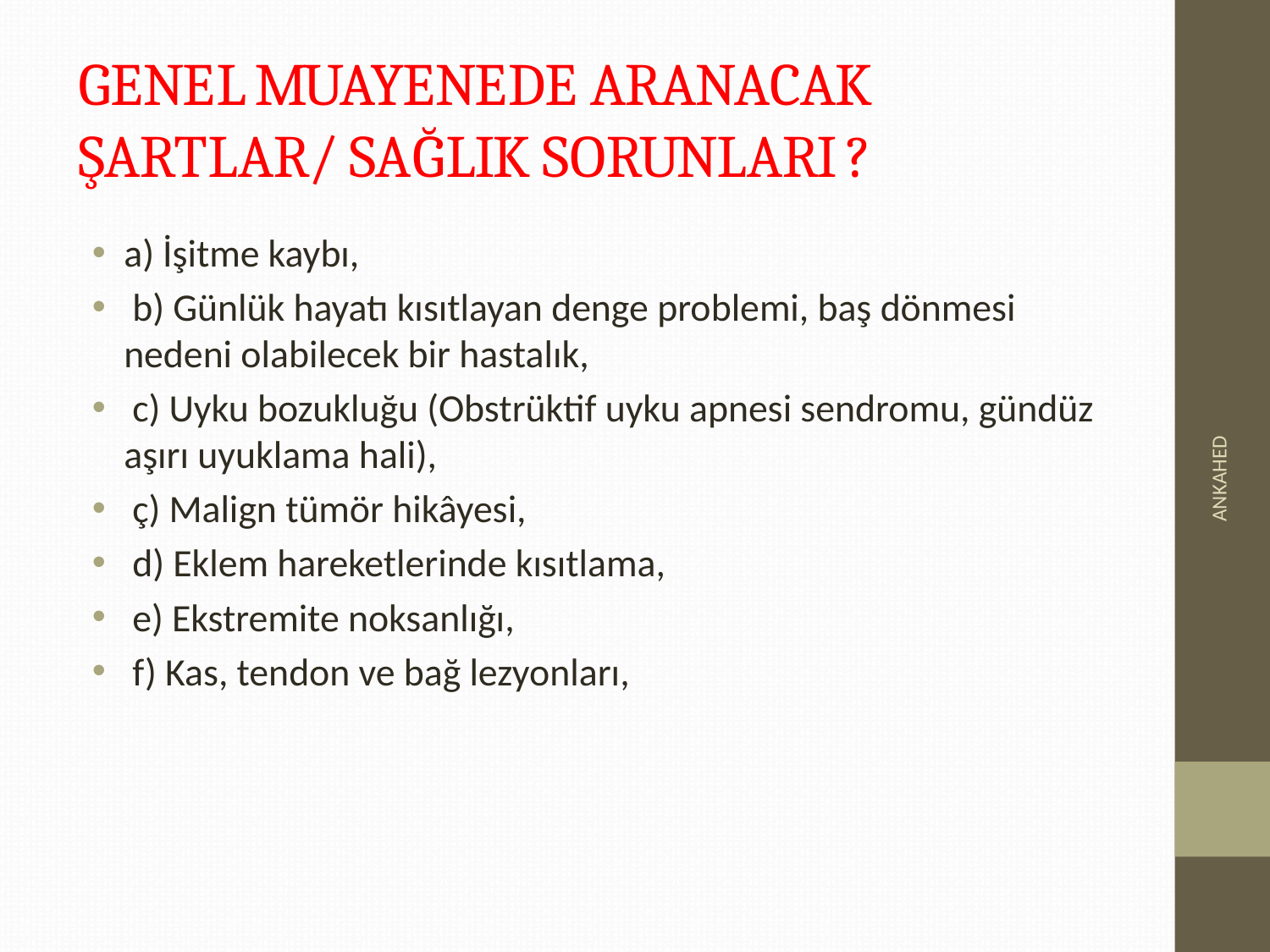

# GENEL MUAYENEDE ARANACAK ŞARTLAR/ SAĞLIK SORUNLARI ?
a) İşitme kaybı,
 b) Günlük hayatı kısıtlayan denge problemi, baş dönmesi nedeni olabilecek bir hastalık,
 c) Uyku bozukluğu (Obstrüktif uyku apnesi sendromu, gündüz aşırı uyuklama hali),
 ç) Malign tümör hikâyesi,
 d) Eklem hareketlerinde kısıtlama,
 e) Ekstremite noksanlığı,
 f) Kas, tendon ve bağ lezyonları,
ANKAHED